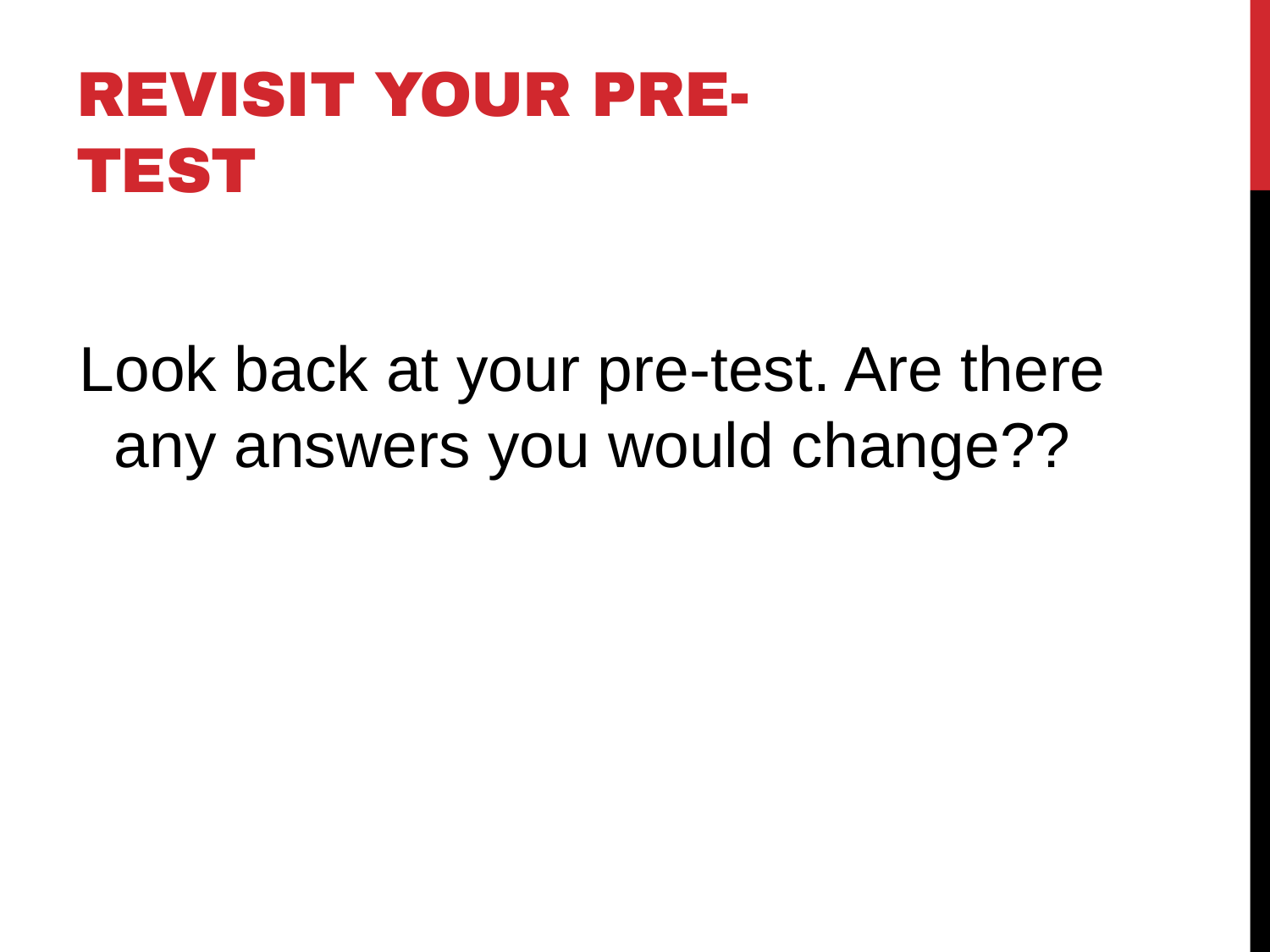

# Revisit your Pre-test
Look back at your pre-test. Are there any answers you would change??